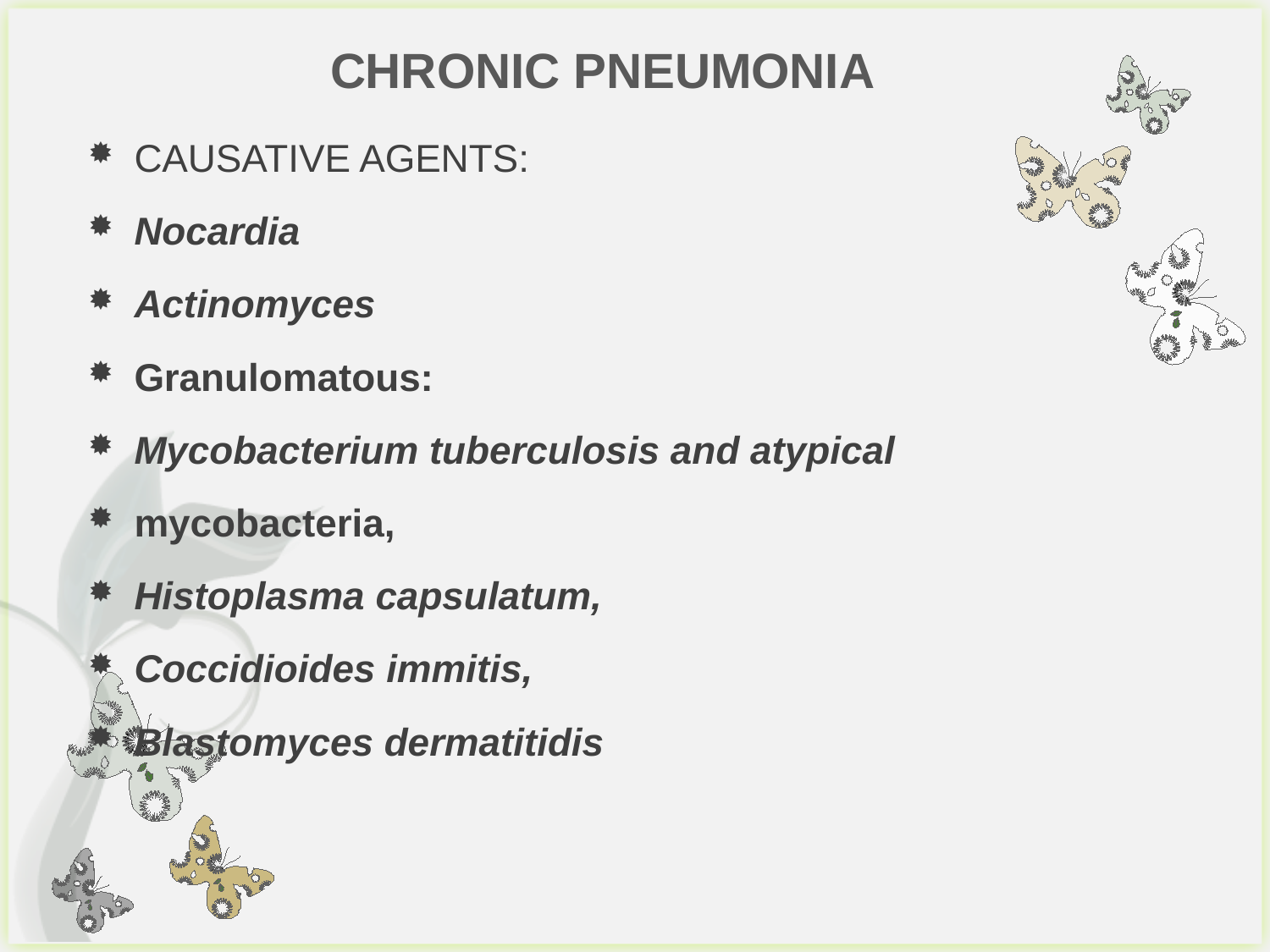

# CHRONIC PNEUMONIA
CAUSATIVE AGENTS:
Nocardia
Actinomyces
Granulomatous:
Mycobacterium tuberculosis and atypical
mycobacteria,
Histoplasma capsulatum,
Coccidioides immitis,
Blastomyces dermatitidis